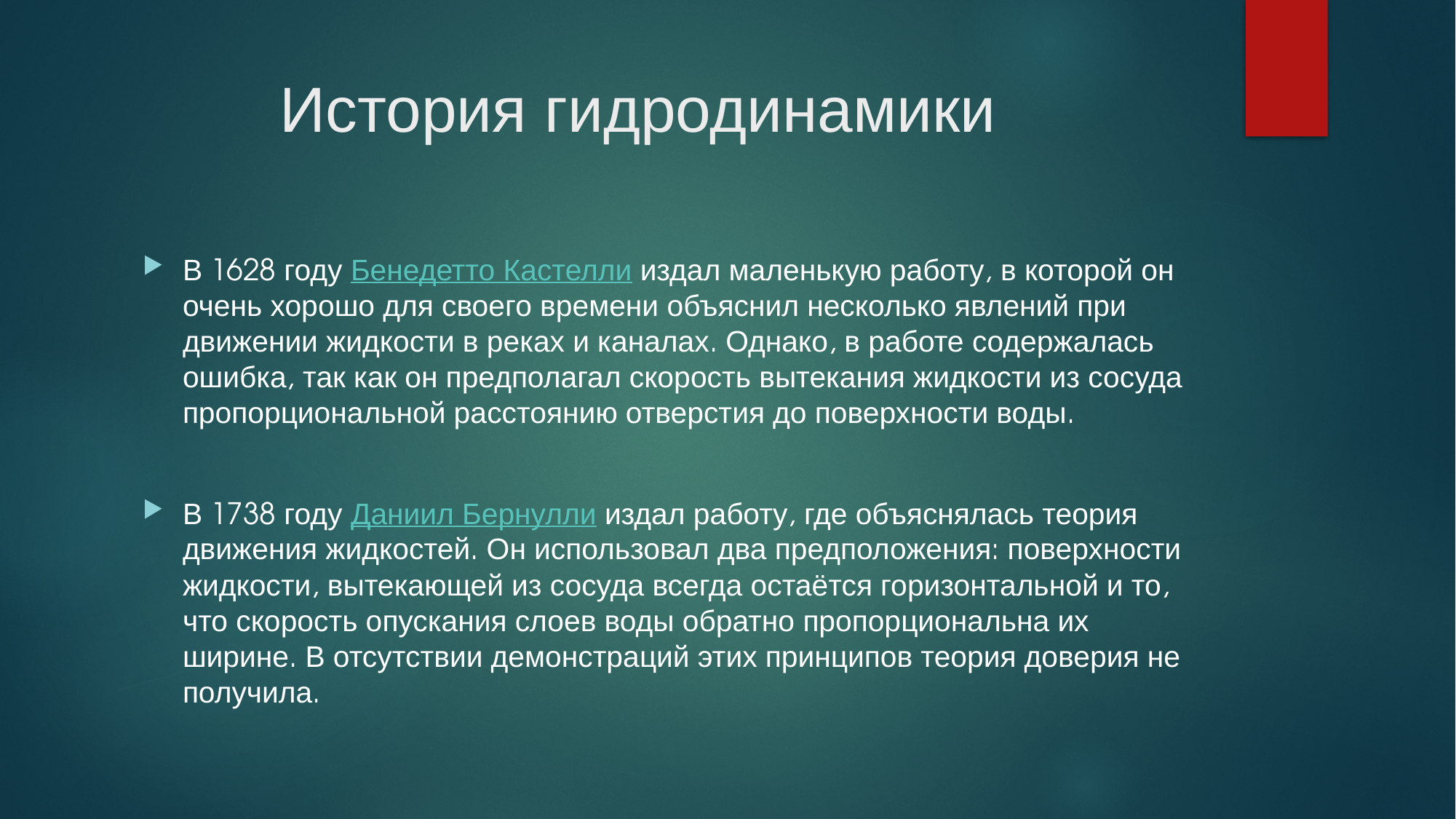

# История гидродинамики

В 1628 году Бенедетто Кастелли издал маленькую работу, в которой он очень хорошо для своего времени объяснил несколько явлений при движении жидкости в реках и каналах. Однако, в работе содержалась ошибка, так как он предполагал скорость вытекания жидкости из сосуда пропорциональной расстоянию отверстия до поверхности воды.

В 1738 году Даниил Бернулли издал работу, где объяснялась теория движения жидкостей. Он использовал два предположения: поверхности жидкости, вытекающей из сосуда всегда остаётся горизонтальной и то, что скорость опускания слоев воды обратно пропорциональна их ширине. В отсутствии демонстраций этих принципов теория доверия не получила.